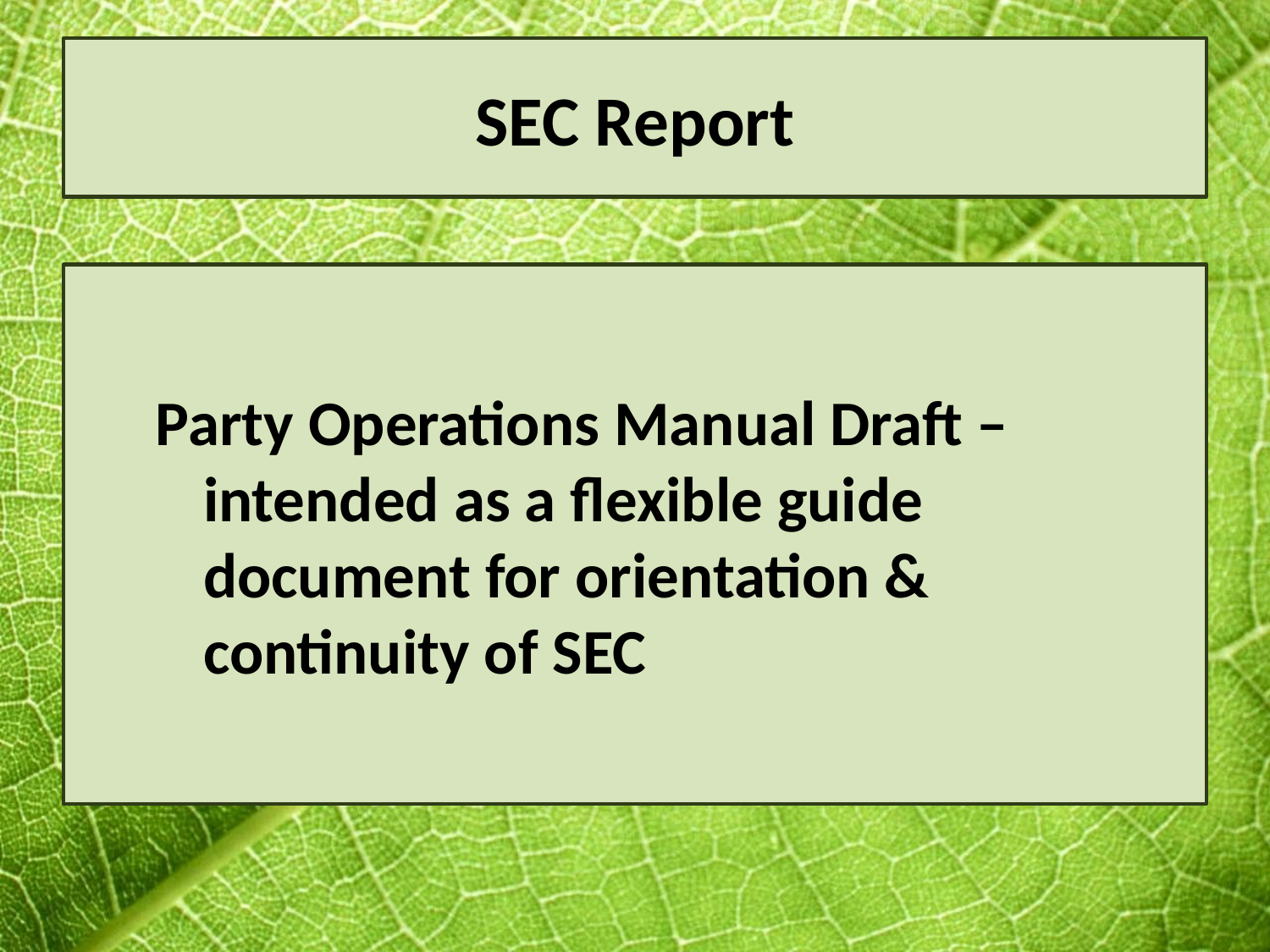

# SEC Report
Party Operations Manual Draft – intended as a flexible guide document for orientation & continuity of SEC